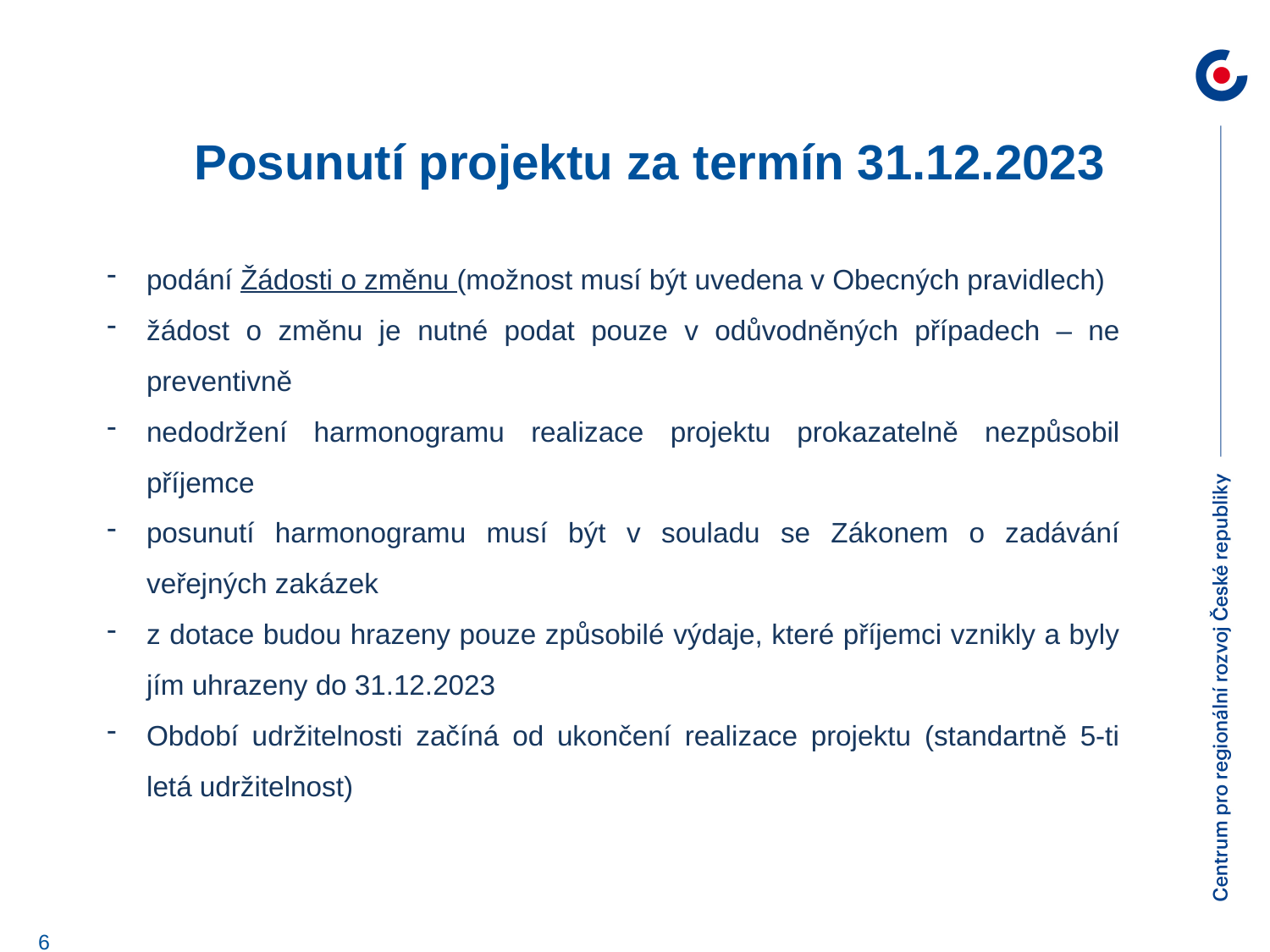

# Posunutí projektu za termín 31.12.2023
podání Žádosti o změnu (možnost musí být uvedena v Obecných pravidlech)
žádost o změnu je nutné podat pouze v odůvodněných případech – ne preventivně
nedodržení harmonogramu realizace projektu prokazatelně nezpůsobil příjemce
posunutí harmonogramu musí být v souladu se Zákonem o zadávání veřejných zakázek
z dotace budou hrazeny pouze způsobilé výdaje, které příjemci vznikly a byly jím uhrazeny do 31.12.2023
Období udržitelnosti začíná od ukončení realizace projektu (standartně 5-ti letá udržitelnost)

6